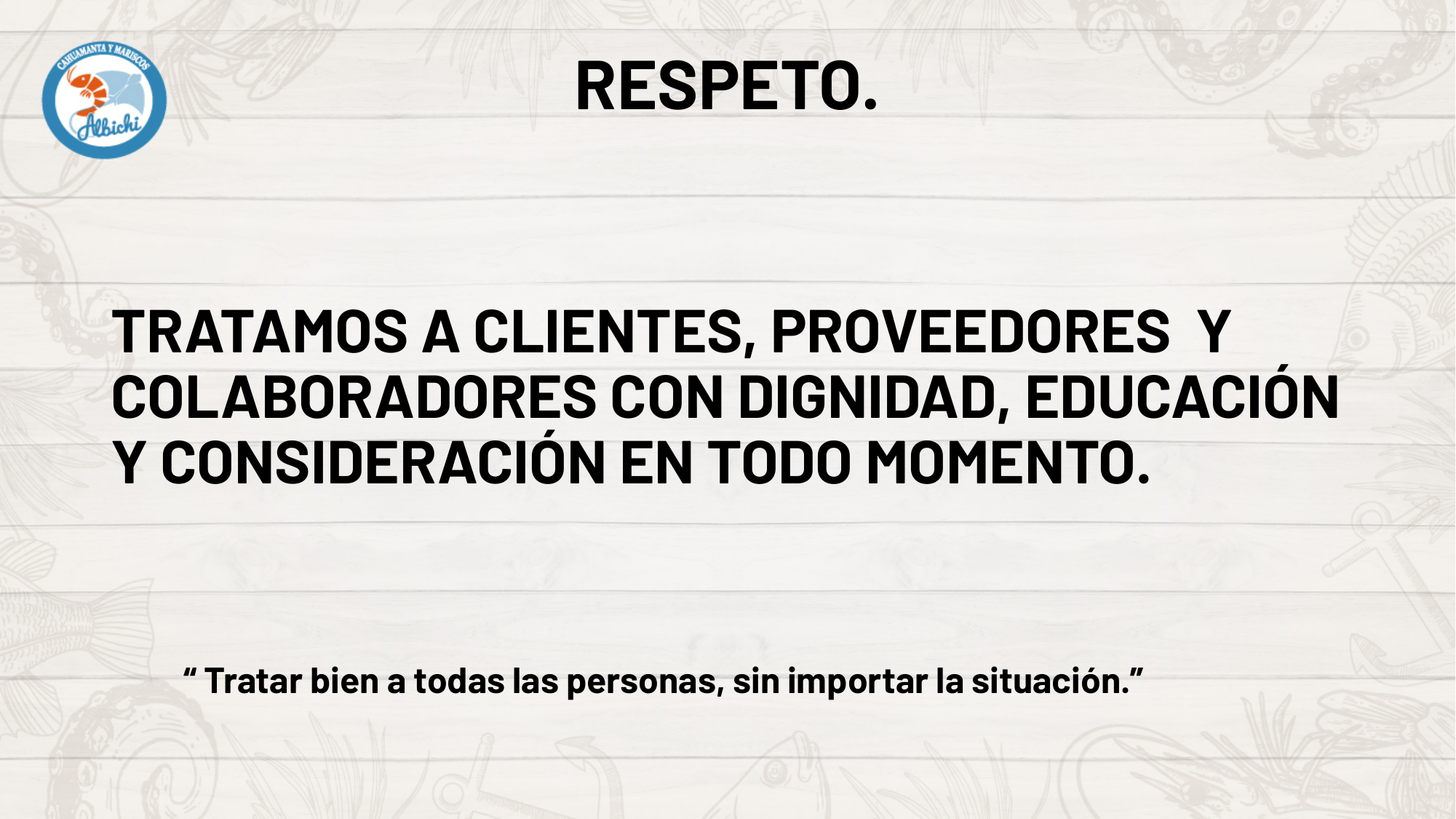

# Respeto.
Tratamos a clientes, proveedores  y colaboradores con dignidad, educación y consideración en todo momento.
“ Tratar bien a todas las personas, sin importar la situación.”